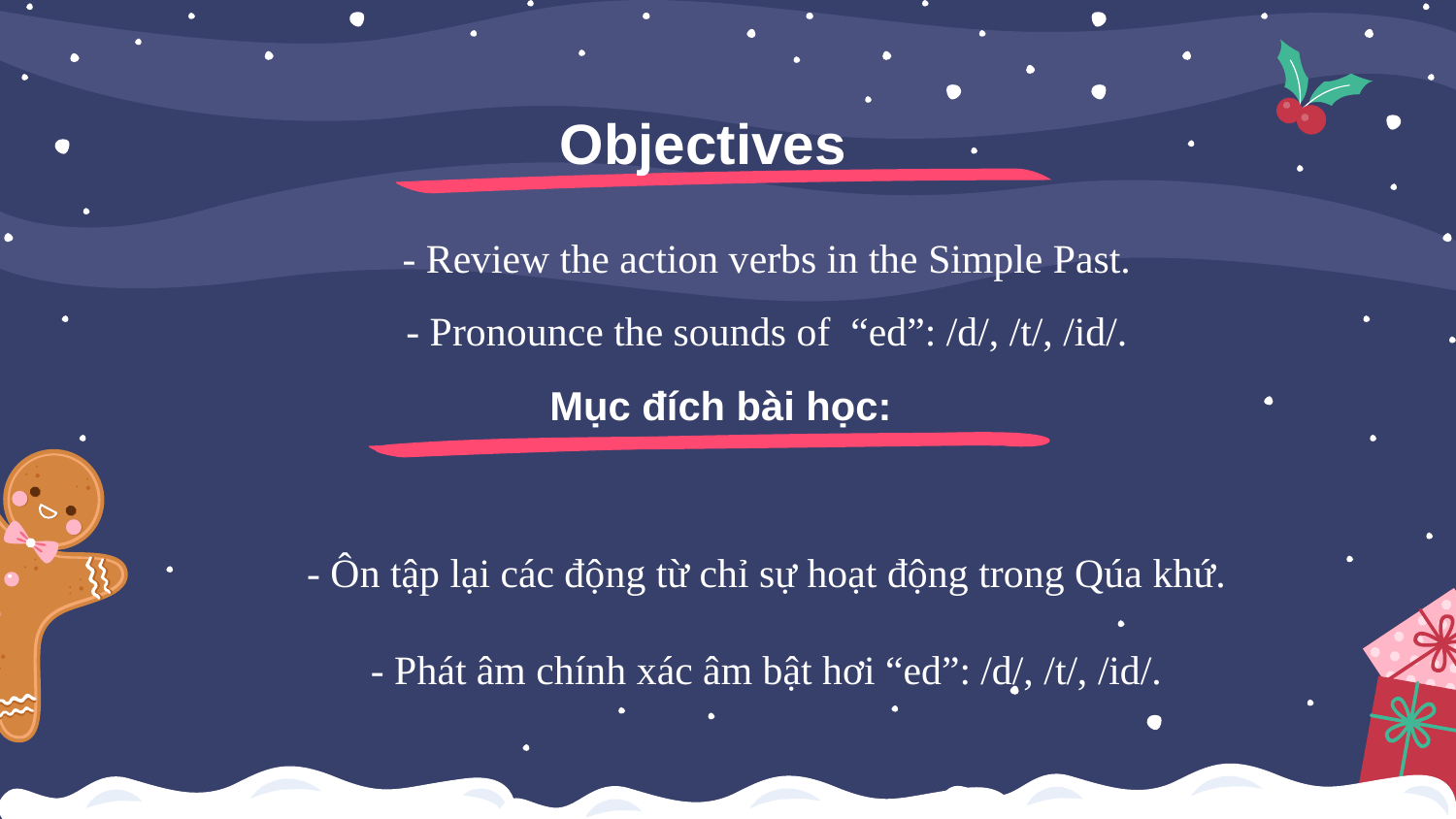

Objectives

  - Review the action verbs in the Simple Past.
  - Pronounce the sounds of  “ed”: /d/, /t/, /id/.
Mục đích bài học:

- Ôn tập lại các động từ chỉ sự hoạt động trong Qúa khứ.
- Phát âm chính xác âm bật hơi “ed”: /d/, /t/, /id/.